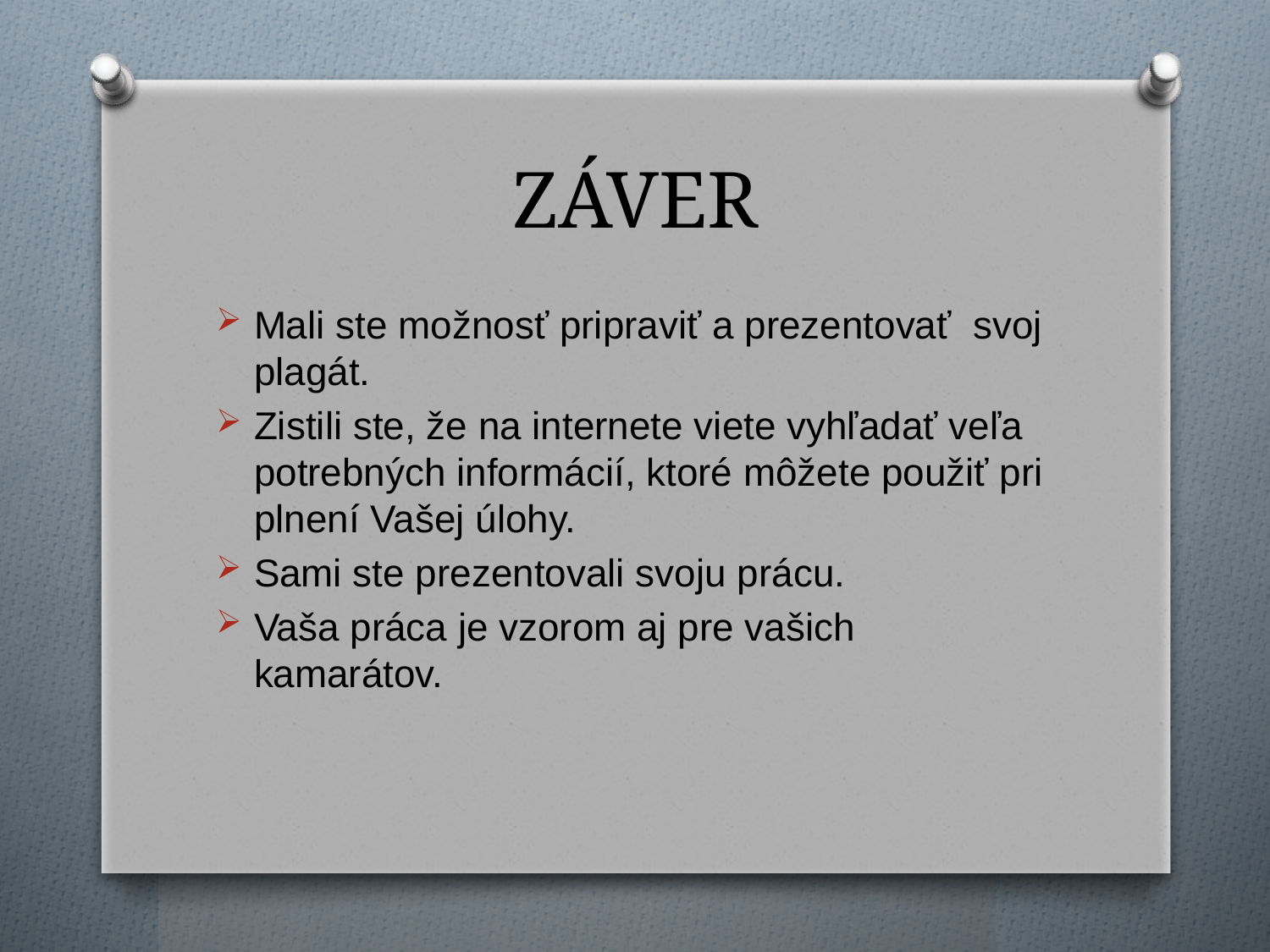

# ZÁVER
Mali ste možnosť pripraviť a prezentovať  svoj plagát.
Zistili ste, že na internete viete vyhľadať veľa potrebných informácií, ktoré môžete použiť pri plnení Vašej úlohy.
Sami ste prezentovali svoju prácu.
Vaša práca je vzorom aj pre vašich kamarátov.